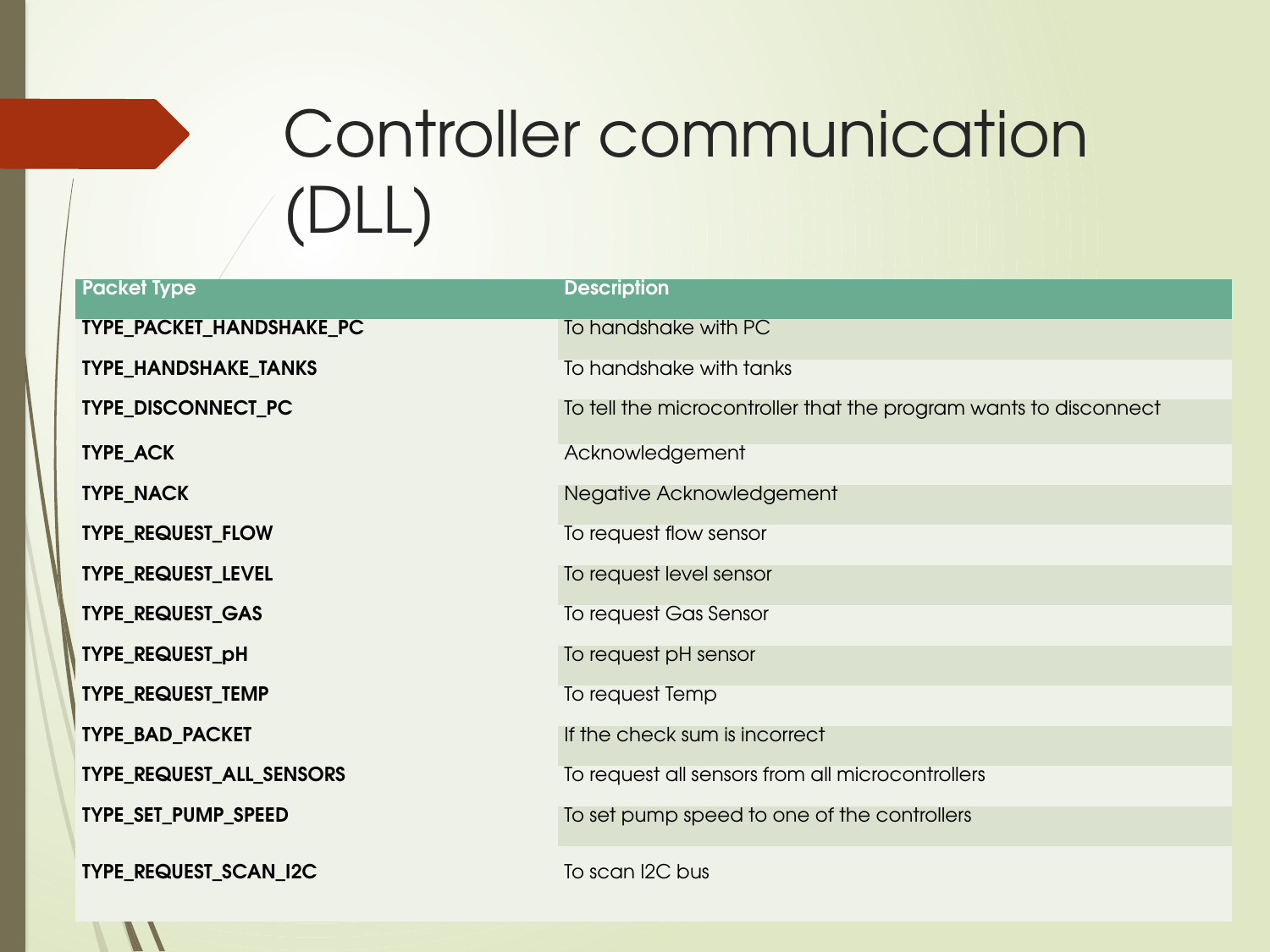

# Controller communication (DLL)
| Packet Type | Description |
| --- | --- |
| TYPE\_PACKET\_HANDSHAKE\_PC | To handshake with PC |
| TYPE\_HANDSHAKE\_TANKS | To handshake with tanks |
| TYPE\_DISCONNECT\_PC | To tell the microcontroller that the program wants to disconnect |
| TYPE\_ACK | Acknowledgement |
| TYPE\_NACK | Negative Acknowledgement |
| TYPE\_REQUEST\_FLOW | To request flow sensor |
| TYPE\_REQUEST\_LEVEL | To request level sensor |
| TYPE\_REQUEST\_GAS | To request Gas Sensor |
| TYPE\_REQUEST\_pH | To request pH sensor |
| TYPE\_REQUEST\_TEMP | To request Temp |
| TYPE\_BAD\_PACKET | If the check sum is incorrect |
| TYPE\_REQUEST\_ALL\_SENSORS | To request all sensors from all microcontrollers |
| TYPE\_SET\_PUMP\_SPEED | To set pump speed to one of the controllers |
| TYPE\_REQUEST\_SCAN\_I2C | To scan I2C bus |